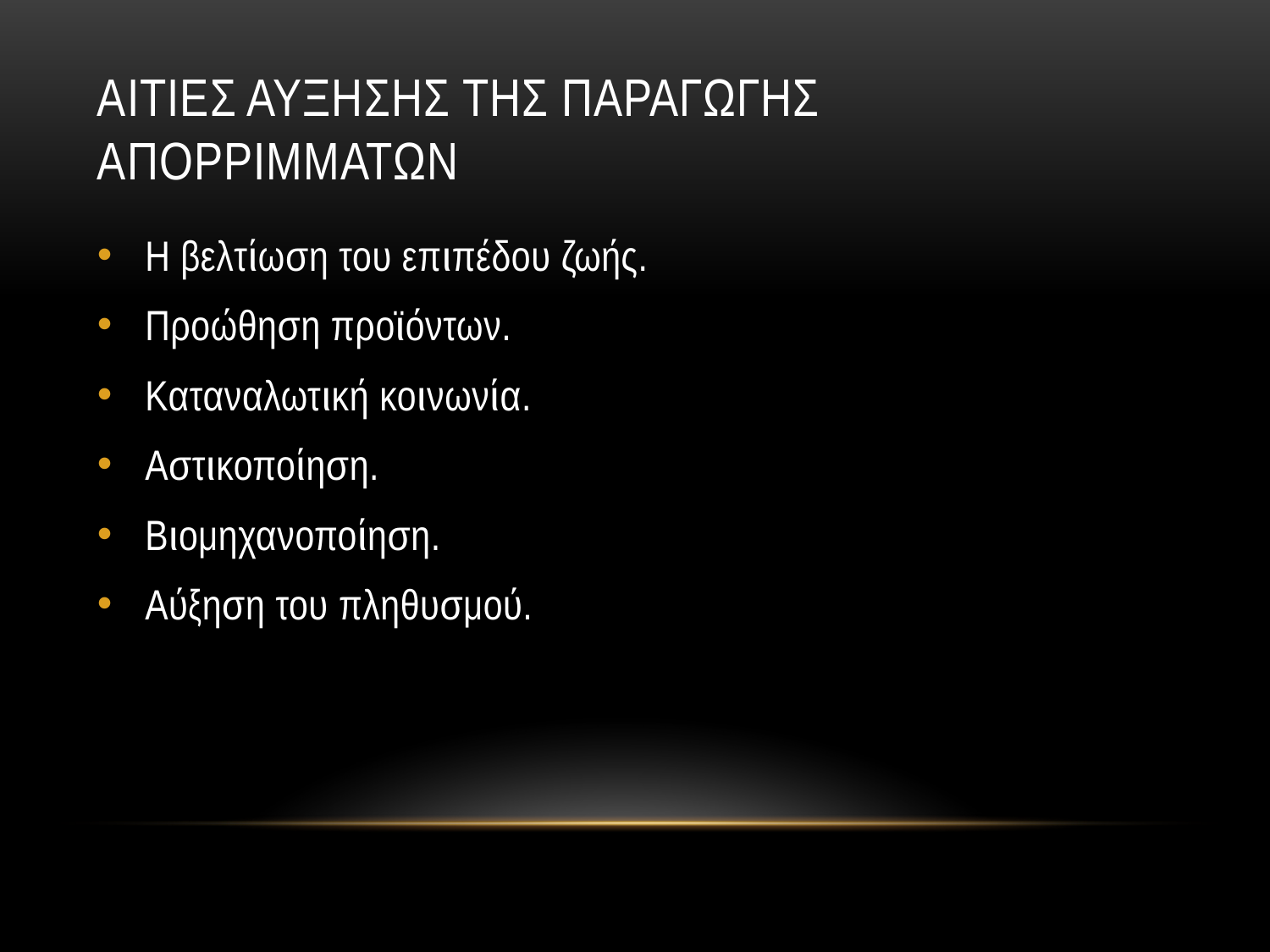

# Αιτιεσ αυξησησ τησ παραγωγησ απορριμματων
Η βελτίωση του επιπέδου ζωής.
Προώθηση προϊόντων.
Καταναλωτική κοινωνία.
Αστικοποίηση.
Βιομηχανοποίηση.
Αύξηση του πληθυσμού.